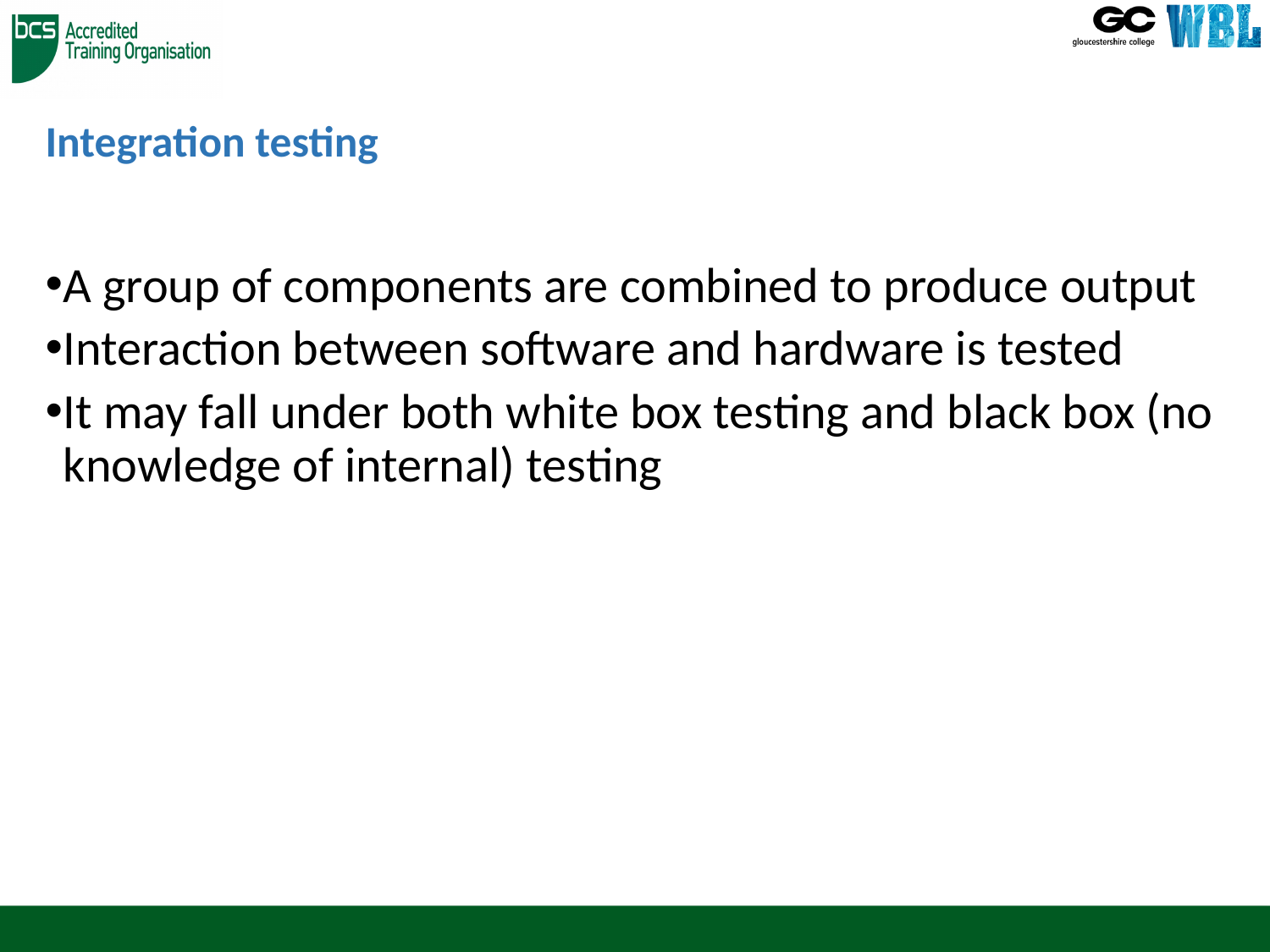

# Integration testing
A group of components are combined to produce output
Interaction between software and hardware is tested
It may fall under both white box testing and black box (no knowledge of internal) testing